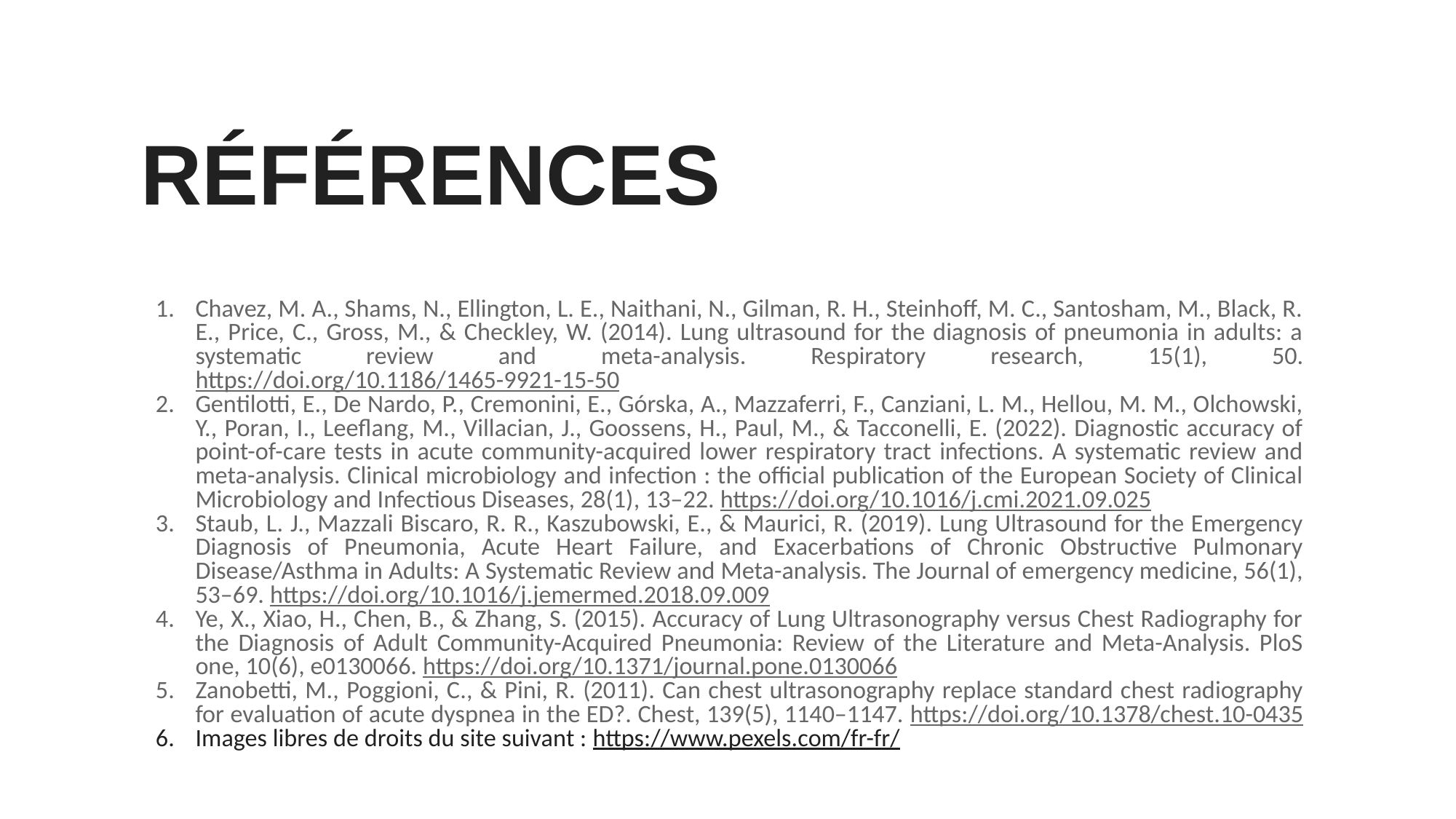

# RÉFÉRENCES
Chavez, M. A., Shams, N., Ellington, L. E., Naithani, N., Gilman, R. H., Steinhoff, M. C., Santosham, M., Black, R. E., Price, C., Gross, M., & Checkley, W. (2014). Lung ultrasound for the diagnosis of pneumonia in adults: a systematic review and meta-analysis. Respiratory research, 15(1), 50. https://doi.org/10.1186/1465-9921-15-50
Gentilotti, E., De Nardo, P., Cremonini, E., Górska, A., Mazzaferri, F., Canziani, L. M., Hellou, M. M., Olchowski, Y., Poran, I., Leeflang, M., Villacian, J., Goossens, H., Paul, M., & Tacconelli, E. (2022). Diagnostic accuracy of point-of-care tests in acute community-acquired lower respiratory tract infections. A systematic review and meta-analysis. Clinical microbiology and infection : the official publication of the European Society of Clinical Microbiology and Infectious Diseases, 28(1), 13–22. https://doi.org/10.1016/j.cmi.2021.09.025
Staub, L. J., Mazzali Biscaro, R. R., Kaszubowski, E., & Maurici, R. (2019). Lung Ultrasound for the Emergency Diagnosis of Pneumonia, Acute Heart Failure, and Exacerbations of Chronic Obstructive Pulmonary Disease/Asthma in Adults: A Systematic Review and Meta-analysis. The Journal of emergency medicine, 56(1), 53–69. https://doi.org/10.1016/j.jemermed.2018.09.009
Ye, X., Xiao, H., Chen, B., & Zhang, S. (2015). Accuracy of Lung Ultrasonography versus Chest Radiography for the Diagnosis of Adult Community-Acquired Pneumonia: Review of the Literature and Meta-Analysis. PloS one, 10(6), e0130066. https://doi.org/10.1371/journal.pone.0130066
Zanobetti, M., Poggioni, C., & Pini, R. (2011). Can chest ultrasonography replace standard chest radiography for evaluation of acute dyspnea in the ED?. Chest, 139(5), 1140–1147. https://doi.org/10.1378/chest.10-0435
Images libres de droits du site suivant : https://www.pexels.com/fr-fr/